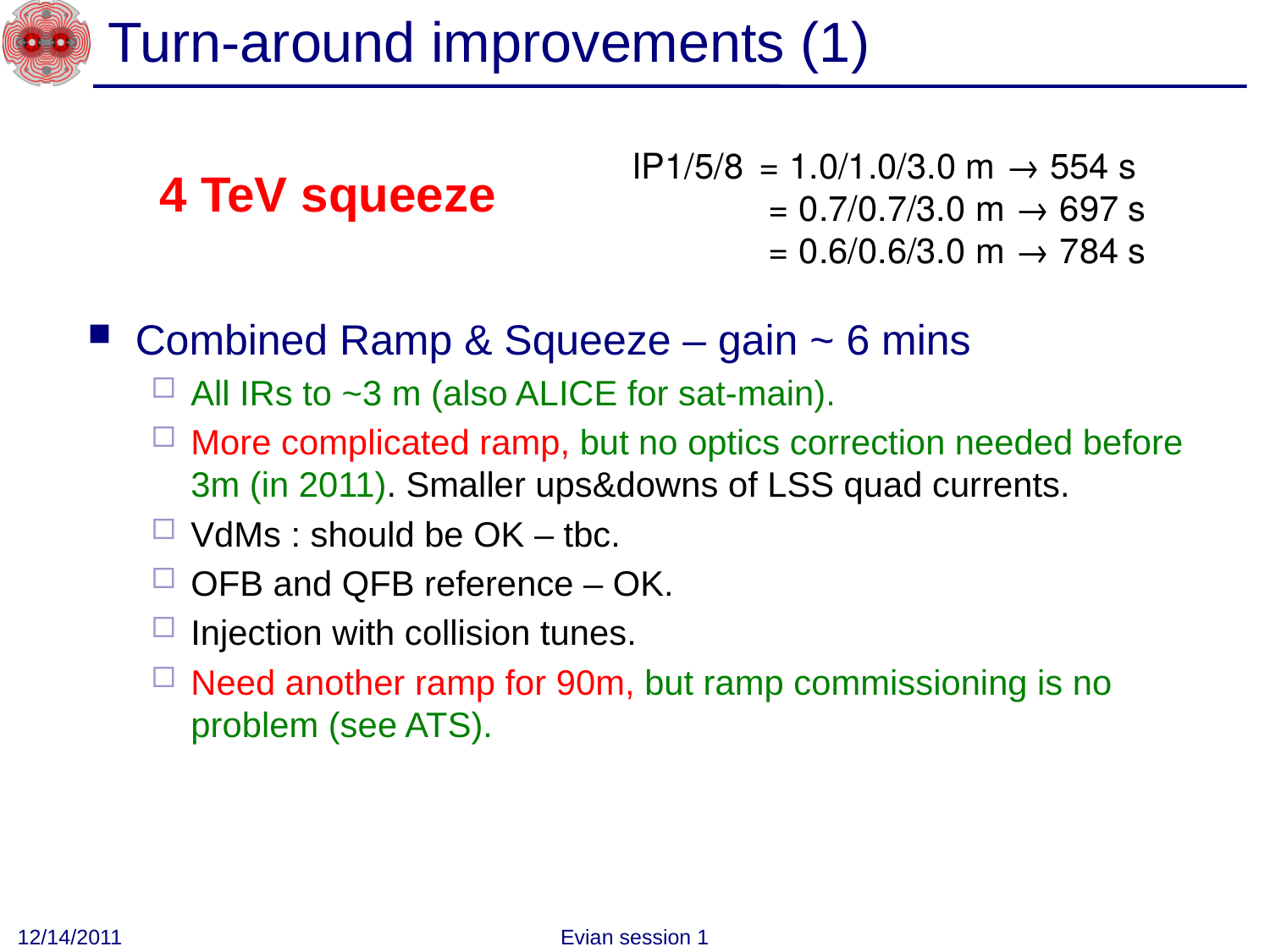

# Turn-around improvements (1)
	IP1/5/8	= 1.0/1.0/3.0 m → 554 s
		 = 0.7/0.7/3.0 m → 697 s
		 = 0.6/0.6/3.0 m → 784 s
4 TeV squeeze
Combined Ramp & Squeeze – gain ~ 6 mins
All IRs to ~3 m (also ALICE for sat-main).
More complicated ramp, but no optics correction needed before 3m (in 2011). Smaller ups&downs of LSS quad currents.
VdMs : should be OK – tbc.
OFB and QFB reference – OK.
Injection with collision tunes.
Need another ramp for 90m, but ramp commissioning is no problem (see ATS).
12/14/2011
Evian session 1